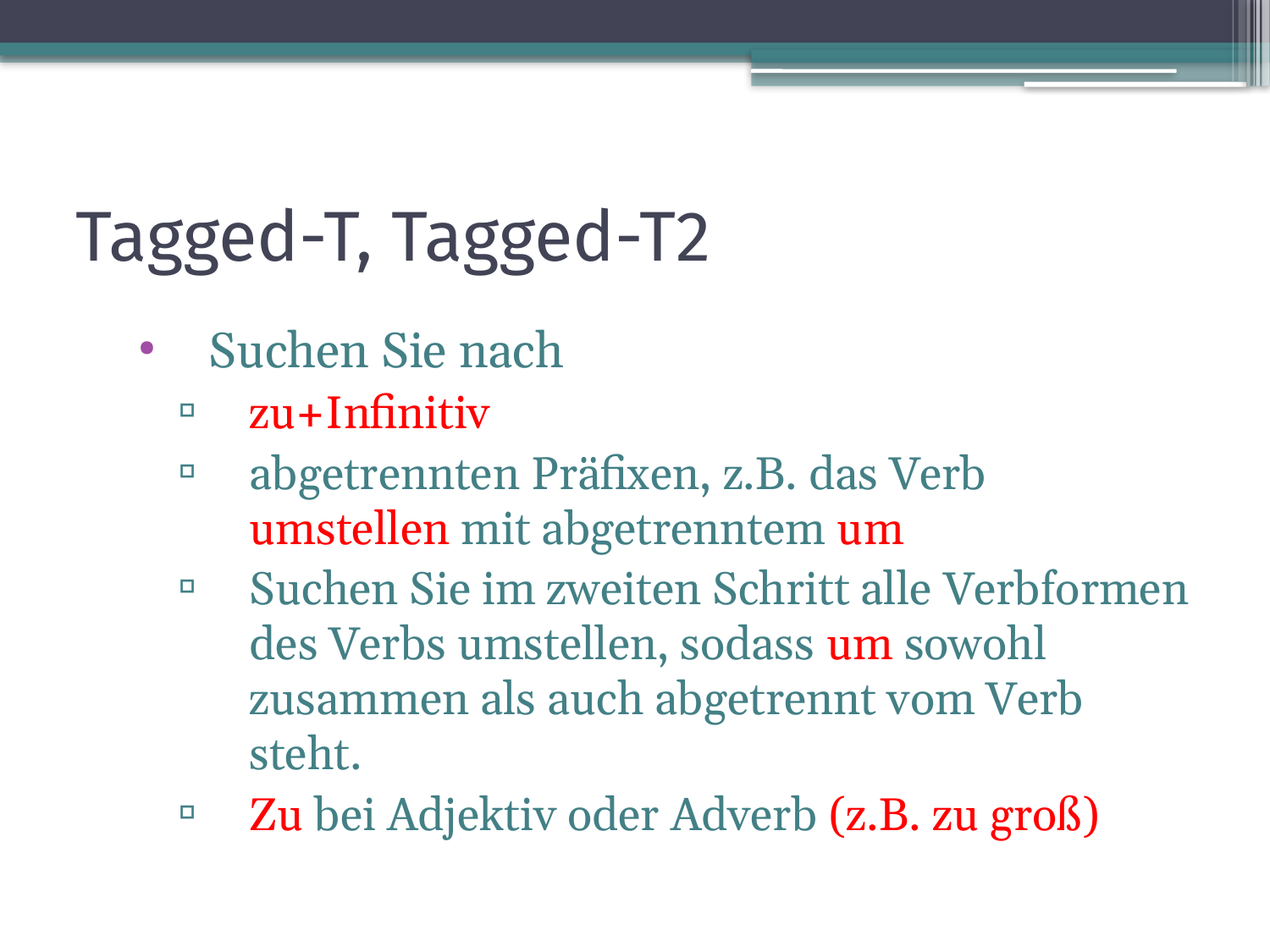

# Tagged-T, Tagged-T2
Suchen Sie nach
zu+Infinitiv
abgetrennten Präfixen, z.B. das Verb umstellen mit abgetrenntem um
Suchen Sie im zweiten Schritt alle Verbformen des Verbs umstellen, sodass um sowohl zusammen als auch abgetrennt vom Verb steht.
Zu bei Adjektiv oder Adverb (z.B. zu groß)